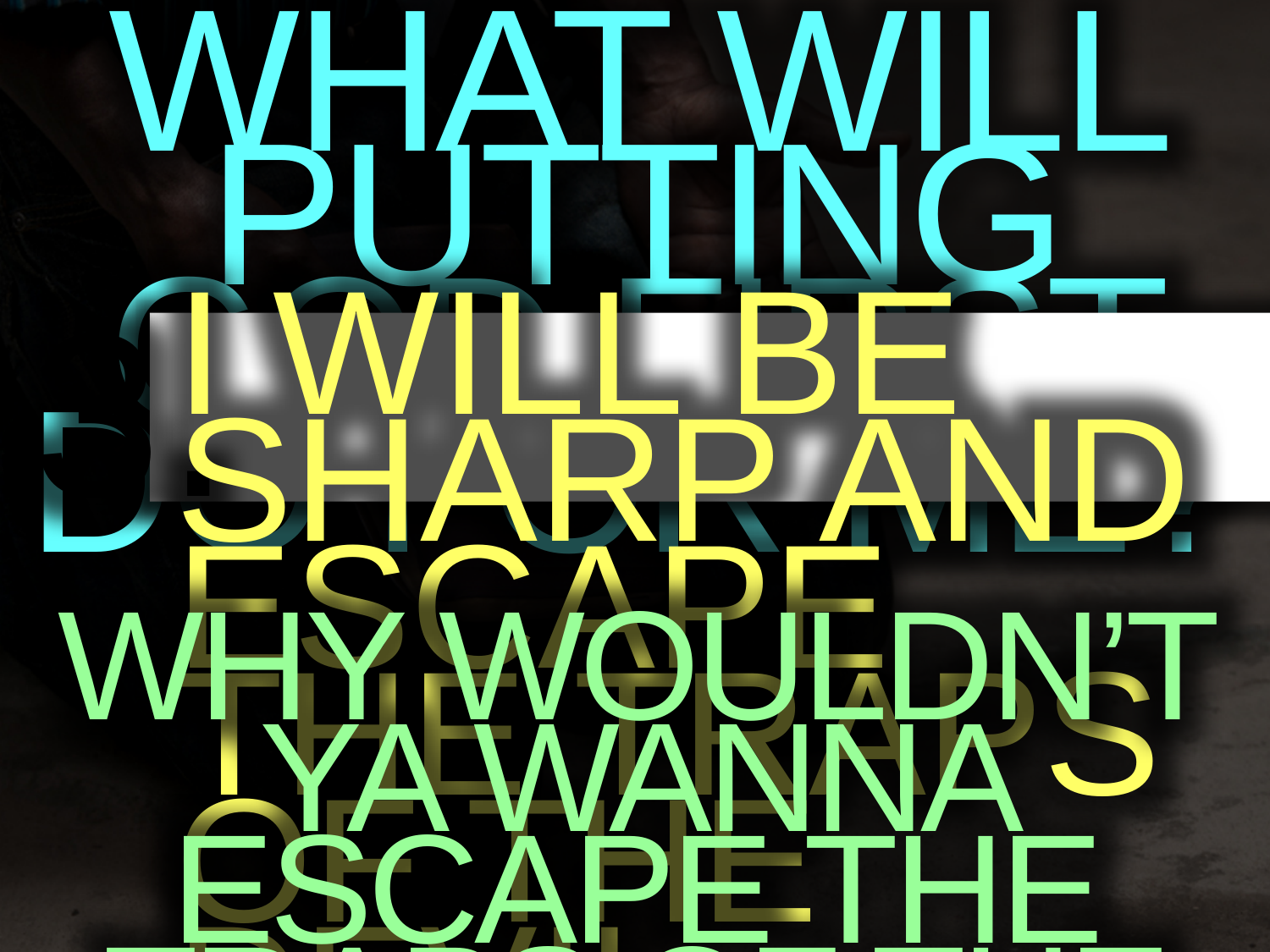

WHAT WILL PUTTING GOD FIRST DO FOR ME?
3.
I WILL BE SHARP AND ESCAPE THE TRAPS OF THE DEVIL

WHY WOULDN’T YA WANNA ESCAPE THE TRAPS OF THE DEVIL?